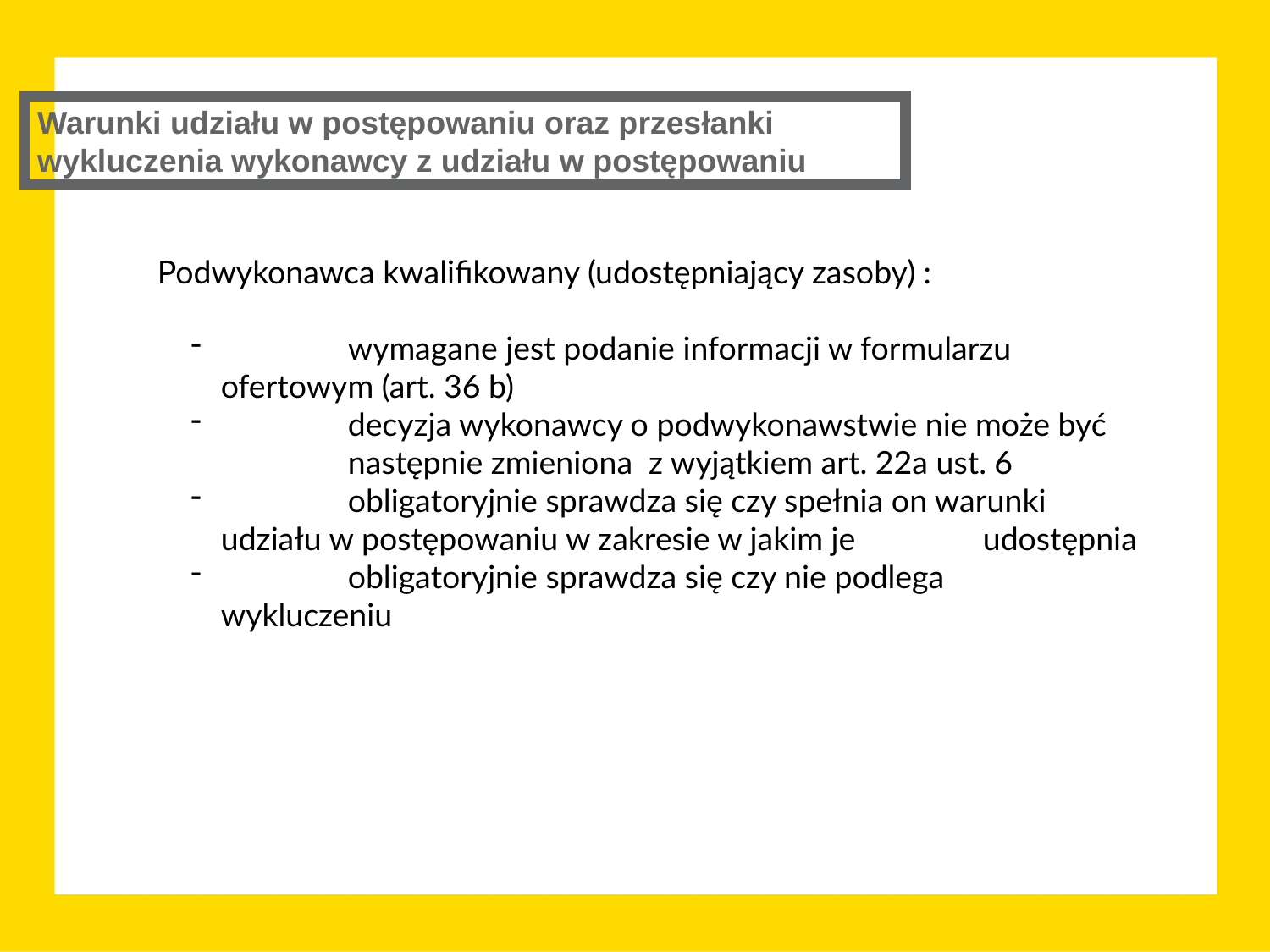

Warunki udziału w postępowaniu oraz przesłanki wykluczenia wykonawcy z udziału w postępowaniu
Podwykonawca kwalifikowany (udostępniający zasoby) :

 	wymagane jest podanie informacji w formularzu   	ofertowym (art. 36 b)
 	decyzja wykonawcy o podwykonawstwie nie może być 	następnie zmieniona  z wyjątkiem art. 22a ust. 6
 	obligatoryjnie sprawdza się czy spełnia on warunki 	udziału w postępowaniu w zakresie w jakim je 	udostępnia
 	obligatoryjnie sprawdza się czy nie podlega 	wykluczeniu